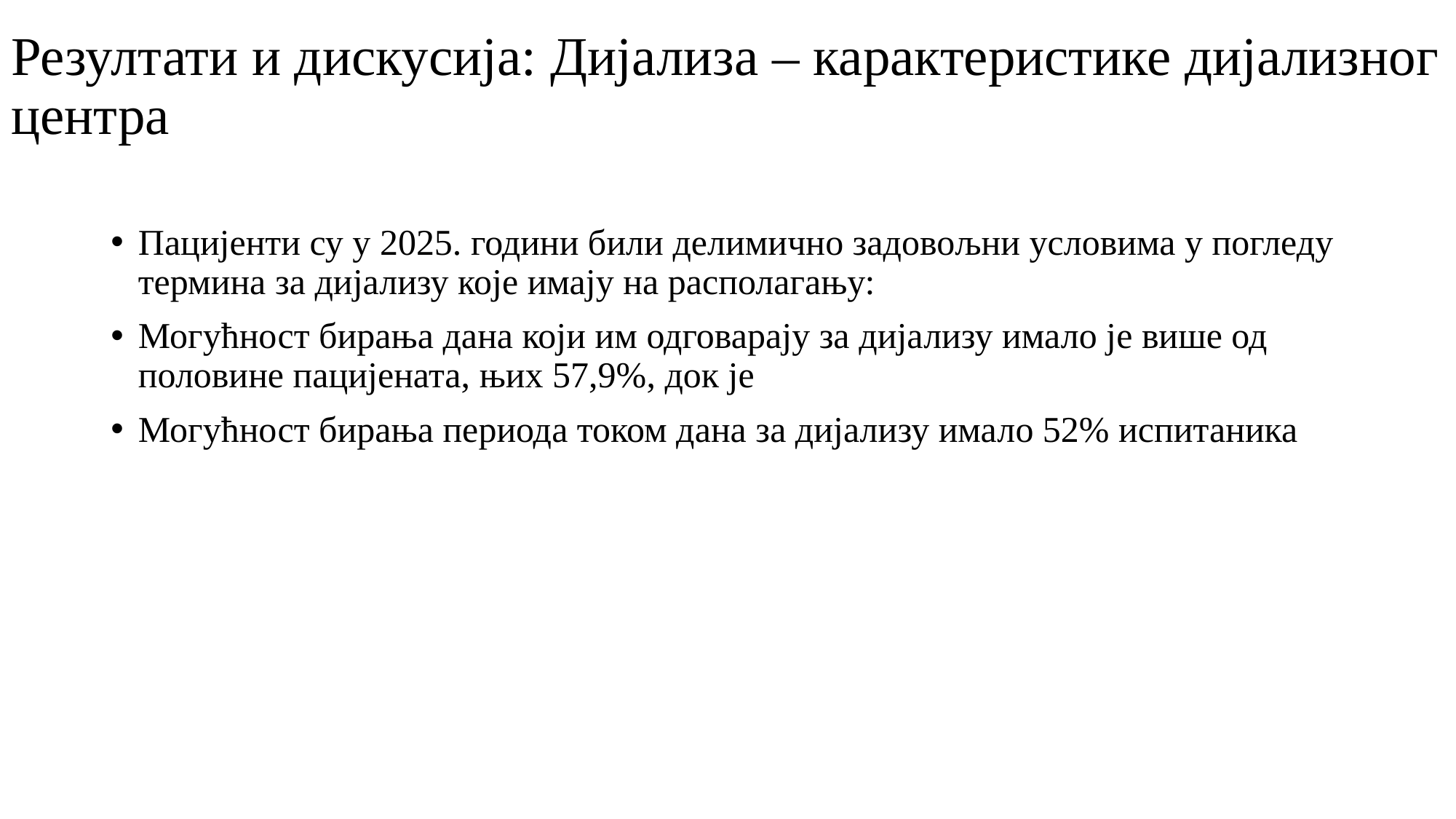

Резултати и дискусија: Дијализа – карактеристике дијализног центра
Пацијенти су у 2025. години били делимично задовољни условима у погледу термина за дијализу које имају на располагању:
Могућност бирања дана који им одговарају за дијализу имало је више од половине пацијената, њих 57,9%, док је
Могућност бирања периода током дана за дијализу имало 52% испитаника